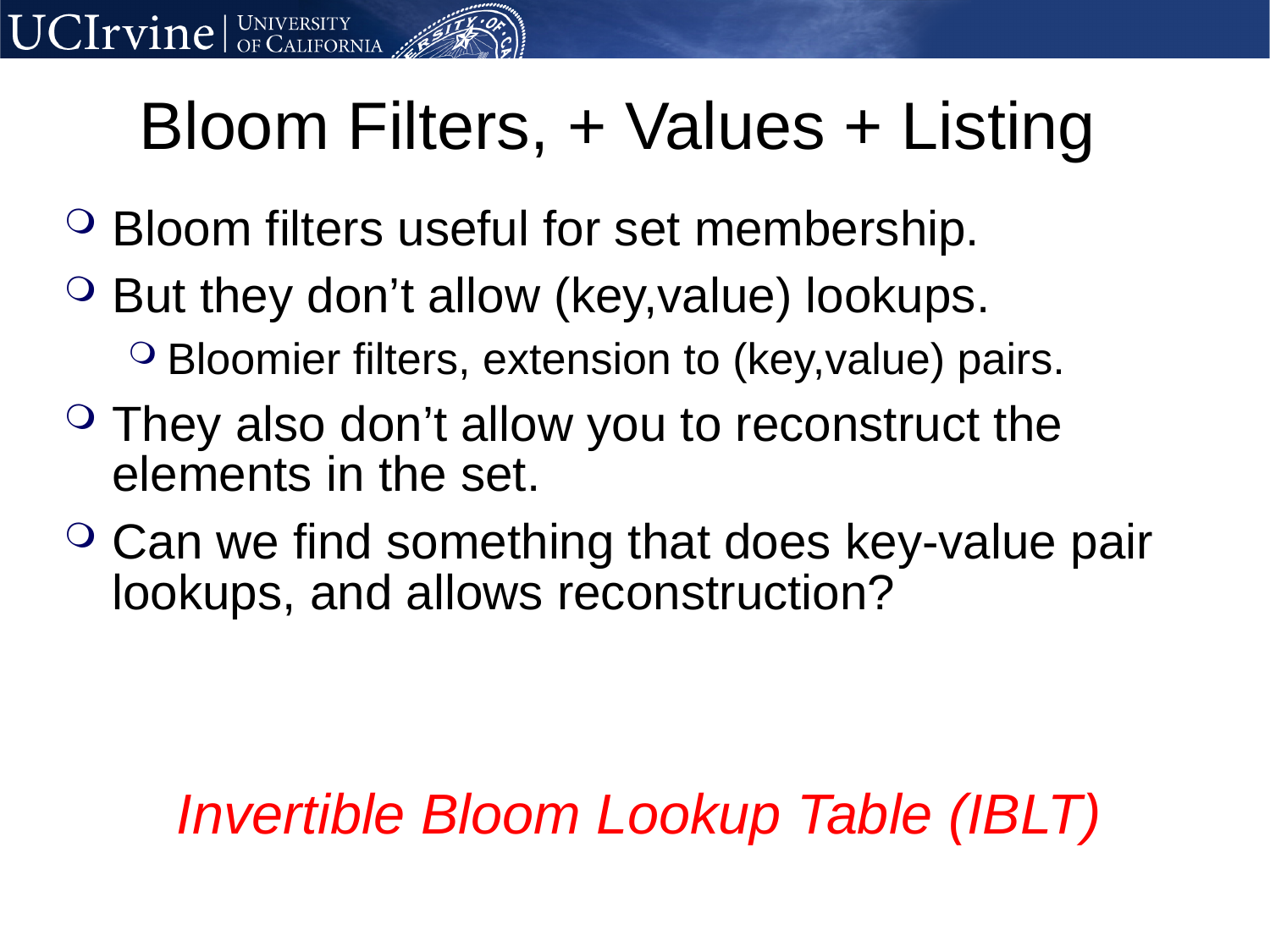

# Bloom Filters, + Values + Listing
Bloom filters useful for set membership.
But they don’t allow (key,value) lookups.
Bloomier filters, extension to (key,value) pairs.
They also don’t allow you to reconstruct the elements in the set.
Can we find something that does key-value pair lookups, and allows reconstruction?
Invertible Bloom Lookup Table (IBLT)